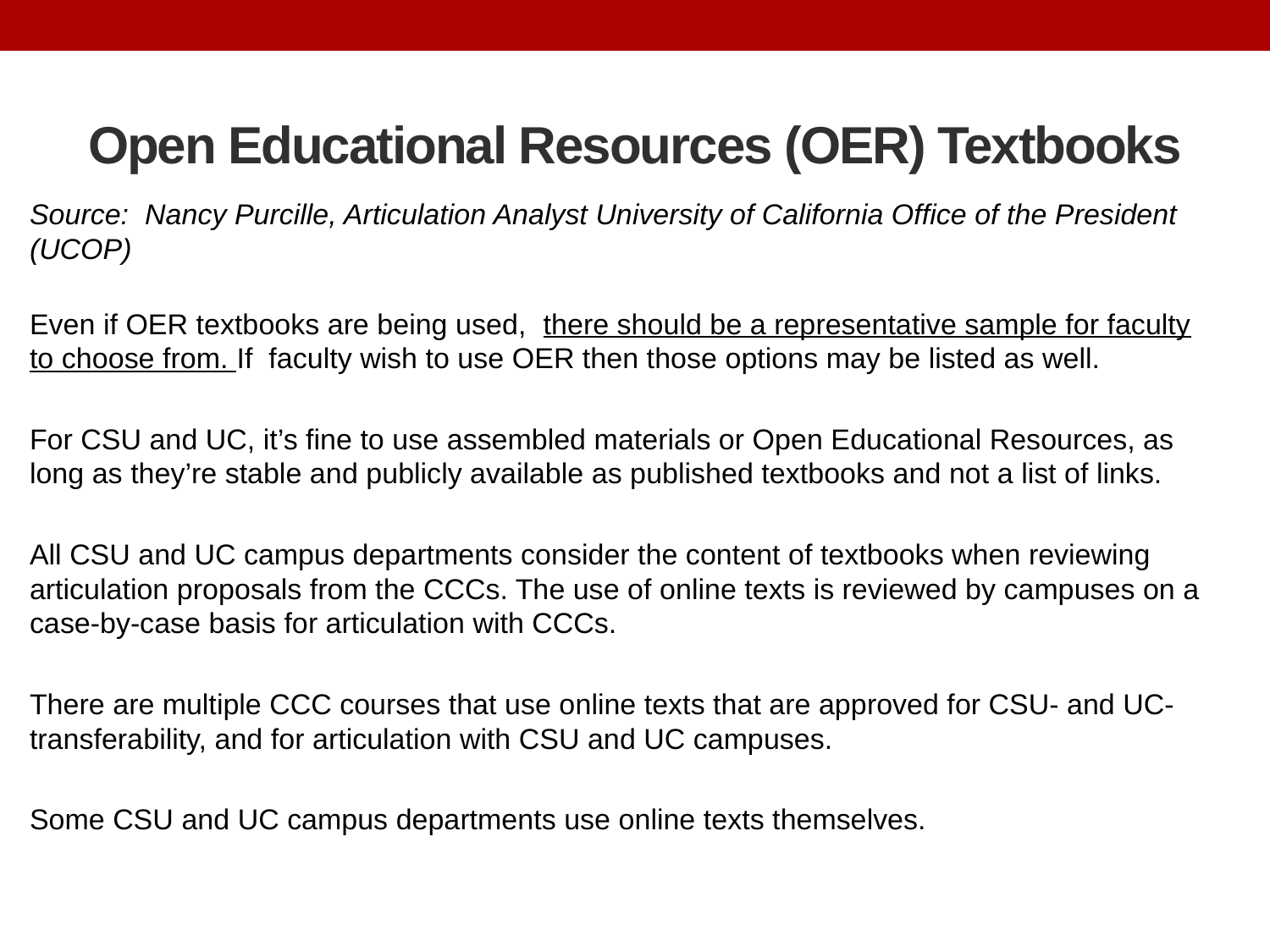

# Open Educational Resources (OER) Textbooks
Source:  Nancy Purcille, Articulation Analyst University of California Office of the President (UCOP)
Even if OER textbooks are being used,  there should be a representative sample for faculty to choose from. If  faculty wish to use OER then those options may be listed as well.

For CSU and UC, it’s fine to use assembled materials or Open Educational Resources, as long as they’re stable and publicly available as published textbooks and not a list of links.

All CSU and UC campus departments consider the content of textbooks when reviewing articulation proposals from the CCCs. The use of online texts is reviewed by campuses on a case-by-case basis for articulation with CCCs.

There are multiple CCC courses that use online texts that are approved for CSU- and UC-transferability, and for articulation with CSU and UC campuses.

Some CSU and UC campus departments use online texts themselves.